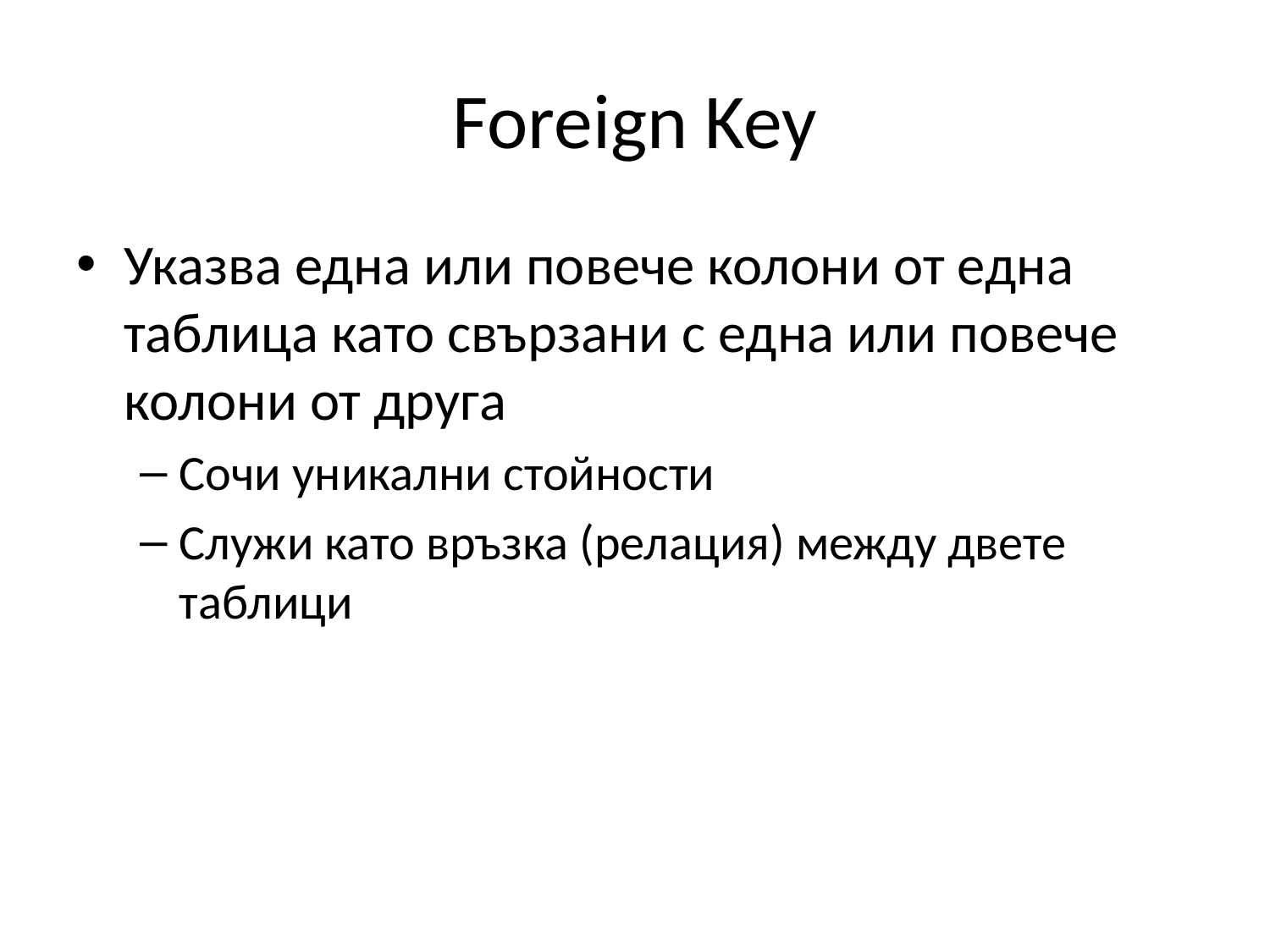

# Foreign Key
Указва една или повече колони от една таблица като свързани с една или повече колони от друга
Сочи уникални стойности
Служи като връзка (релация) между двете таблици